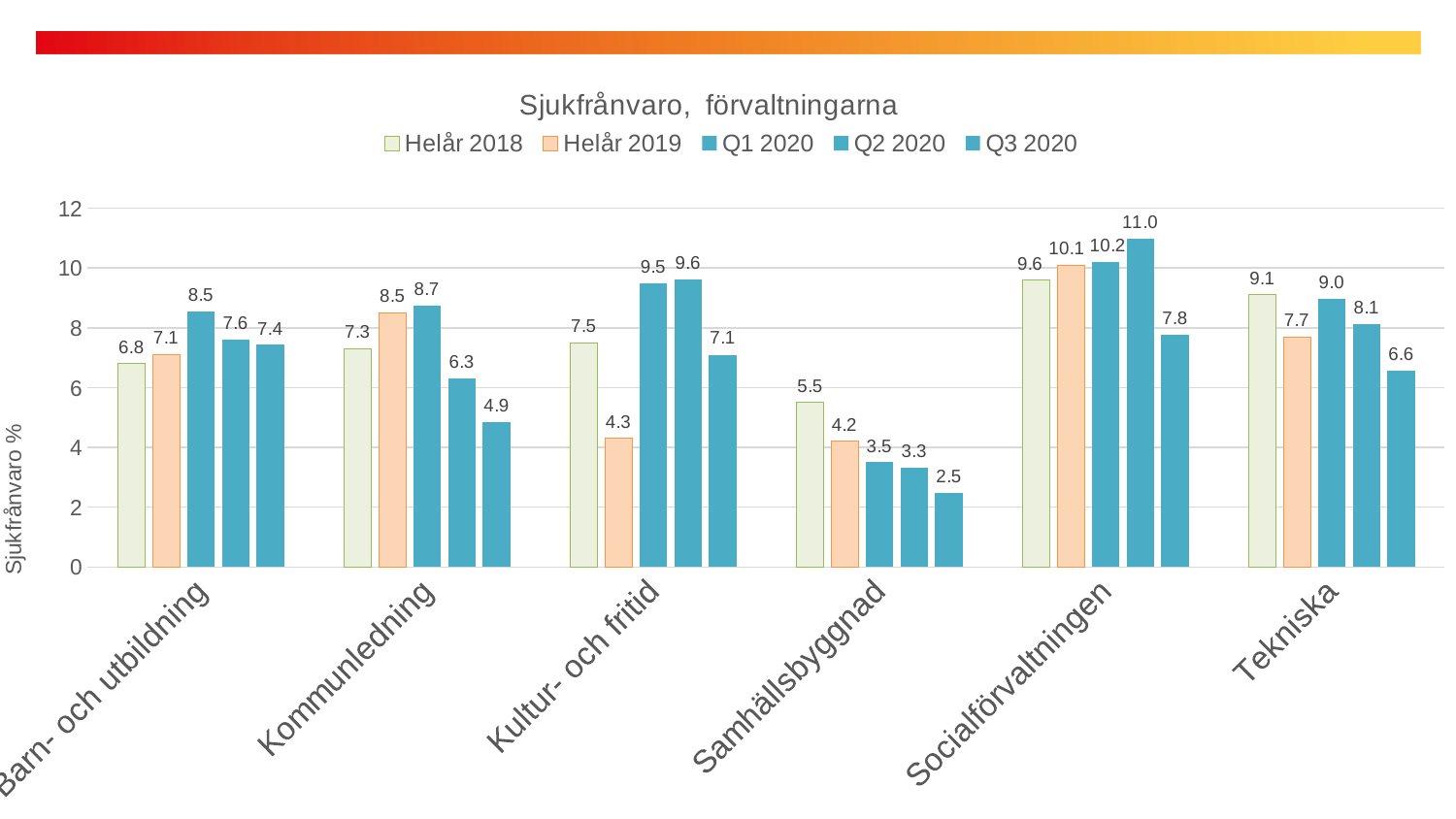

### Chart: Sjukfrånvaro,  förvaltningarna

| Category | Helår 2018 | Helår 2019 | Q1 2020 | Q2 2020 | Q3 2020  |
|---|---|---|---|---|---|
| Barn- och utbildning | 6.8 | 7.1 | 8.54 | 7.59 | 7.43 |
| Kommunledning | 7.3 | 8.5 | 8.74 | 6.31 | 4.86 |
| Kultur- och fritid | 7.5 | 4.3 | 9.5 | 9.61 | 7.1 |
| Samhällsbyggnad | 5.5 | 4.2 | 3.5 | 3.32 | 2.49 |
| Socialförvaltningen | 9.6 | 10.1 | 10.21 | 10.99 | 7.77 |
| Tekniska | 9.1 | 7.7 | 8.97 | 8.11 | 6.57 |